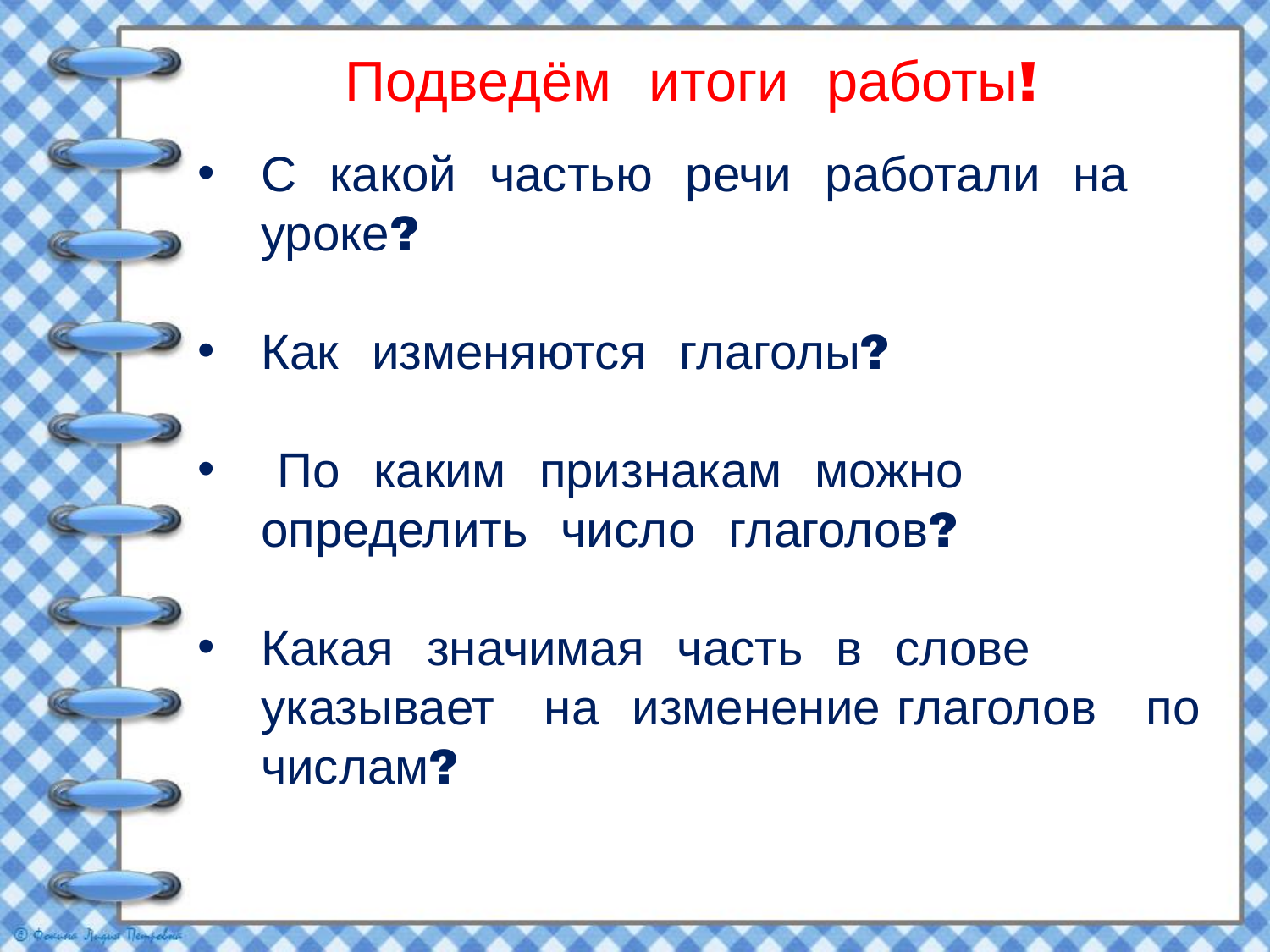

# Подведём  итоги  работы!
С  какой  частью  речи  работали  на уроке?

Как  изменяются  глаголы?

 По  каким  признакам  можно  определить  число  глаголов?

Какая  значимая  часть  в  слове  указывает   на  изменение глаголов   по  числам?